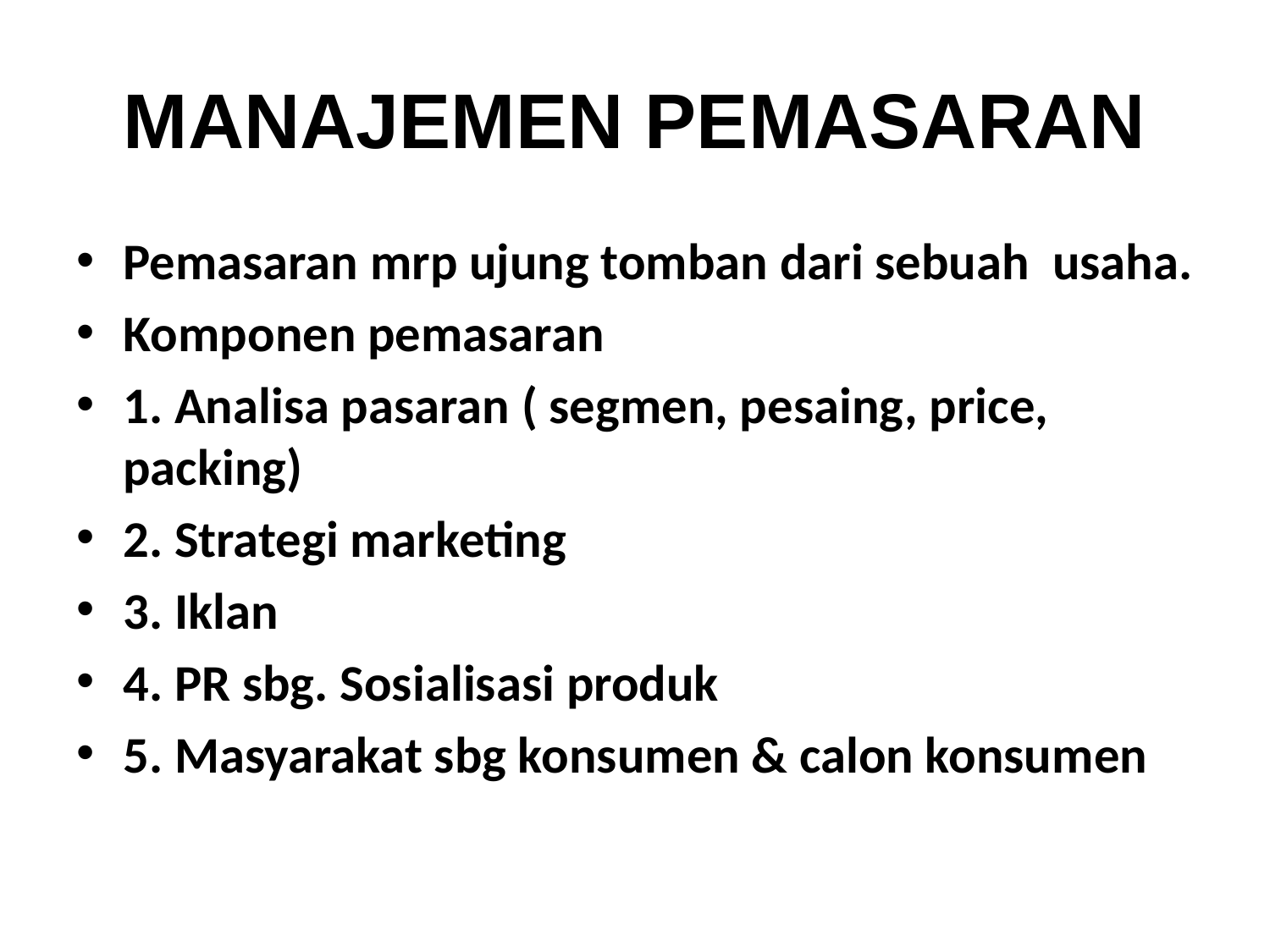

# MANAJEMEN PEMASARAN
Pemasaran mrp ujung tomban dari sebuah  usaha.
Komponen pemasaran
1. Analisa pasaran ( segmen, pesaing, price, packing)
2. Strategi marketing
3. Iklan
4. PR sbg. Sosialisasi produk
5. Masyarakat sbg konsumen & calon konsumen